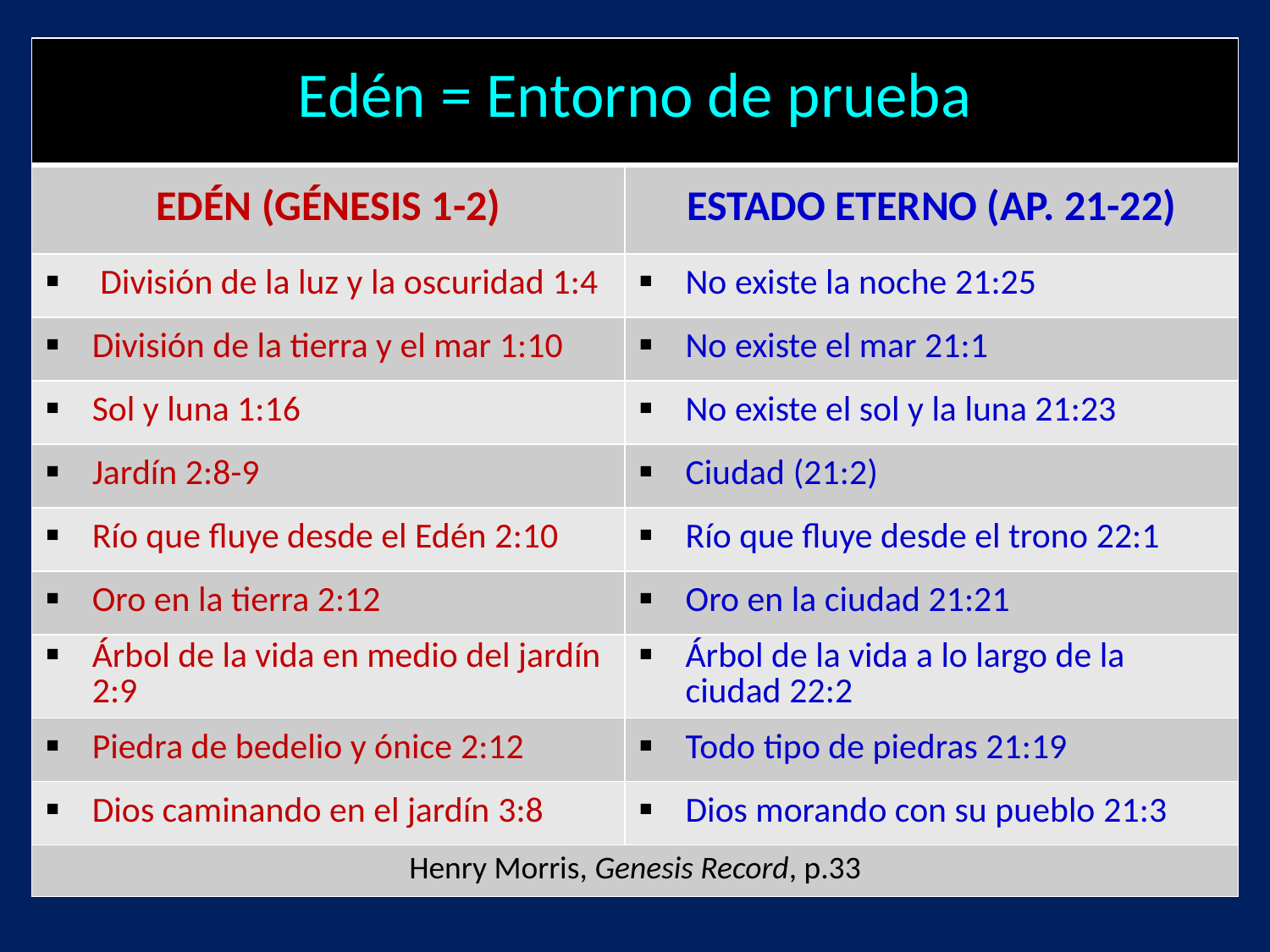

| Edén = Entorno de prueba |  |
| --- | --- |
| EDÉN (GÉNESIS 1-2) | ESTADO ETERNO (AP. 21-22) |
| División de la luz y la oscuridad 1:4 | No existe la noche 21:25 |
| División de la tierra y el mar 1:10 | No existe el mar 21:1 |
| Sol y luna 1:16 | No existe el sol y la luna 21:23 |
| Jardín 2:8-9 | Ciudad (21:2) |
| Río que fluye desde el Edén 2:10 | Río que fluye desde el trono 22:1 |
| Oro en la tierra 2:12 | Oro en la ciudad 21:21 |
| Árbol de la vida en medio del jardín 2:9 | Árbol de la vida a lo largo de la ciudad 22:2 |
| Piedra de bedelio y ónice 2:12 | Todo tipo de piedras 21:19 |
| Dios caminando en el jardín 3:8 | Dios morando con su pueblo 21:3 |
| Henry Morris, Genesis Record, p.33 |  |